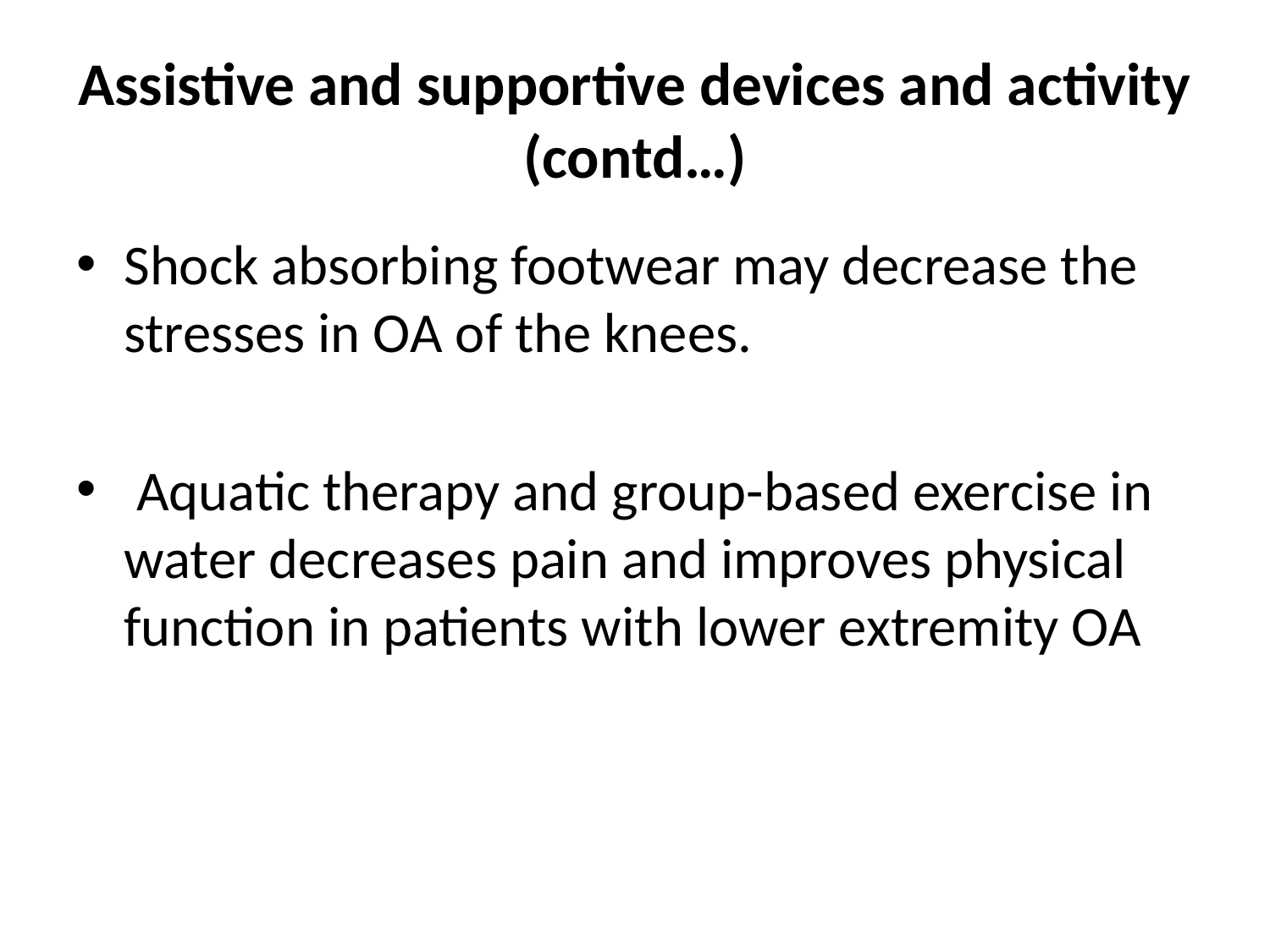

# Assistive and supportive devices and activity (contd…)
Shock absorbing footwear may decrease the stresses in OA of the knees.

 Aquatic therapy and group-based exercise in water decreases pain and improves physical function in patients with lower extremity OA